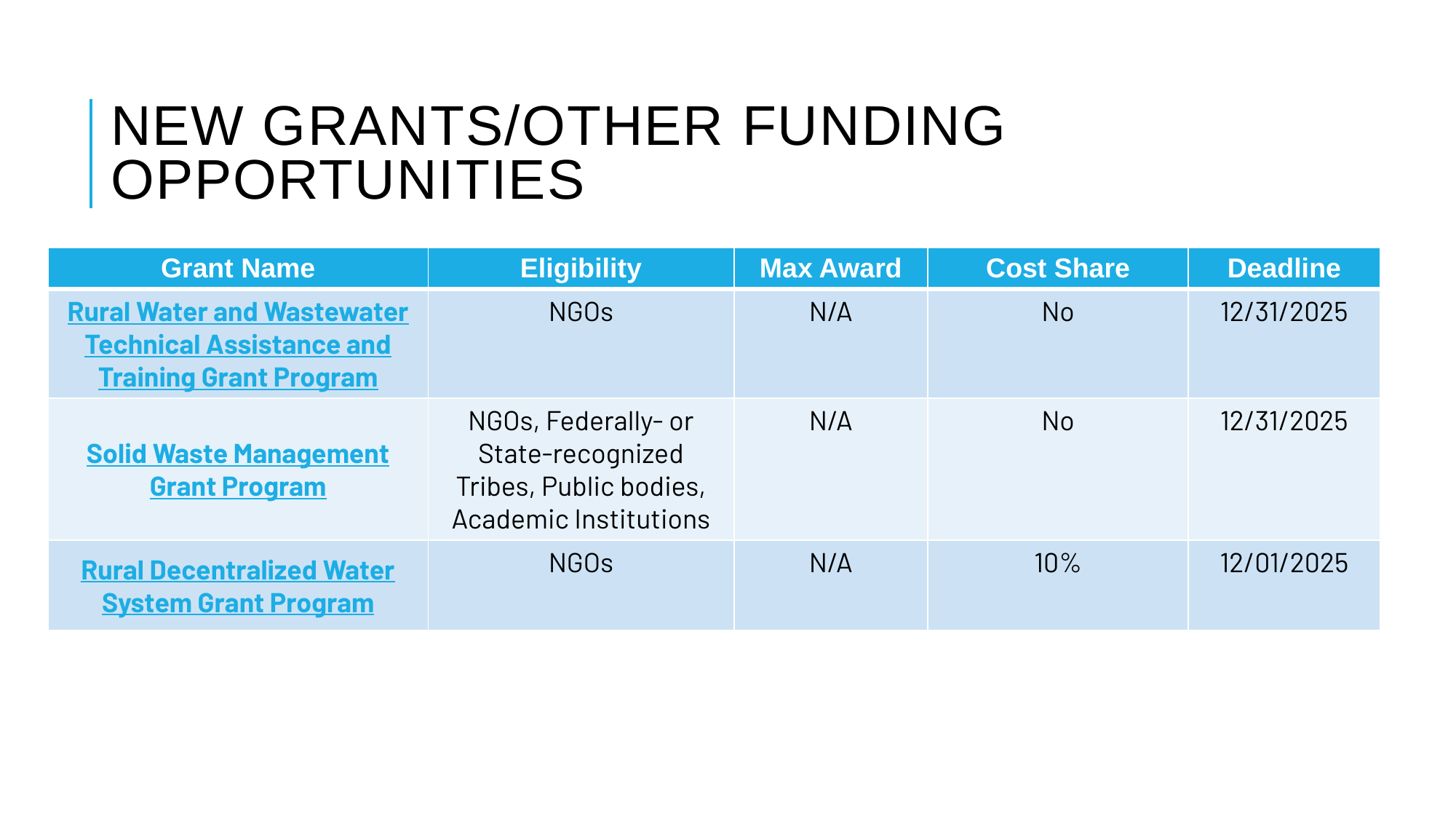

New grants/Other funding opportunities
| Grant Name | Eligibility | Max Award | Cost Share | Deadline |
| --- | --- | --- | --- | --- |
| Rural Water and Wastewater Technical Assistance and Training Grant Program | NGOs | N/A | No | 12/31/2025 |
| Solid Waste Management Grant Program | NGOs, Federally- or State-recognized Tribes, Public bodies, Academic Institutions | N/A | No | 12/31/2025 |
| Rural Decentralized Water System Grant Program | NGOs | N/A | 10% | 12/01/2025 |